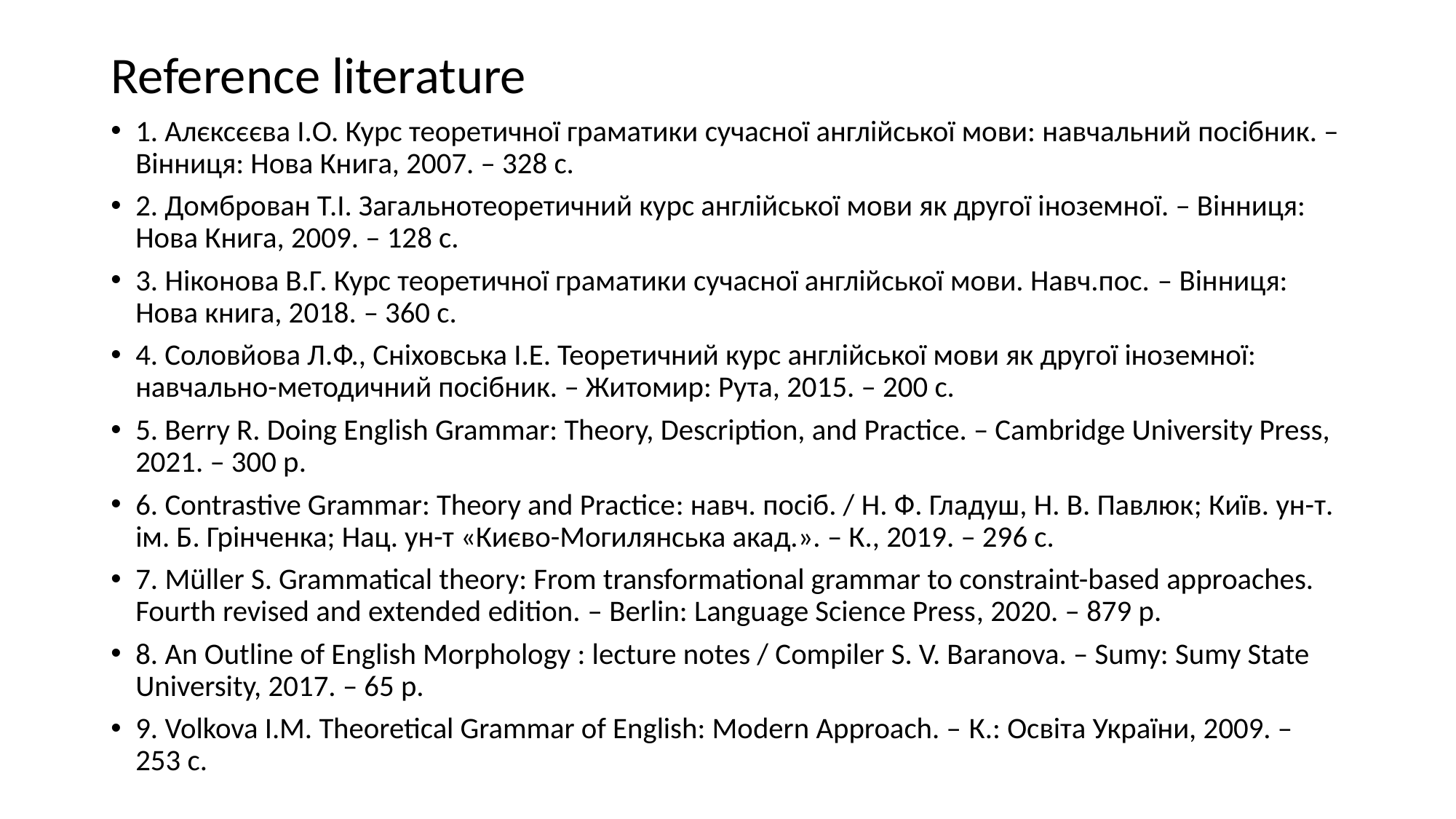

# Reference literature
1. Алєксєєва І.О. Курс теоретичної граматики сучасної англійської мови: навчальний посібник. – Вінниця: Нова Книга, 2007. – 328 с.
2. Домброван Т.І. Загальнотеоретичний курс англійської мови як другої іноземної. – Вінниця: Нова Книга, 2009. – 128 с.
3. Ніконова В.Г. Курс теоретичної граматики сучасної англійської мови. Навч.пос. – Вінниця: Нова книга, 2018. – 360 с.
4. Соловйова Л.Ф., Сніховська І.Е. Теоретичний курс англійської мови як другої іноземної: навчально-методичний посібник. – Житомир: Рута, 2015. – 200 с.
5. Berry R. Doing English Grammar: Theory, Description, and Practice. – Cambridge University Press, 2021. – 300 p.
6. Contrastive Grammar: Theory and Practice: навч. посіб. / Н. Ф. Гладуш, Н. В. Павлюк; Київ. ун-т. ім. Б. Грінченка; Нац. ун-т «Києво-Могилянська акад.». – К., 2019. – 296 с.
7. Müller S. Grammatical theory: From transformational grammar to constraint-based approaches. Fourth revised and extended edition. – Berlin: Language Science Press, 2020. – 879 р.
8. An Outline of English Morphology : lecture notes / Compiler S. V. Baranova. – Sumy: Sumy State University, 2017. – 65 p.
9. Volkova I.M. Theoretical Grammar of English: Modern Approach. – К.: Освіта України, 2009. – 253 с.